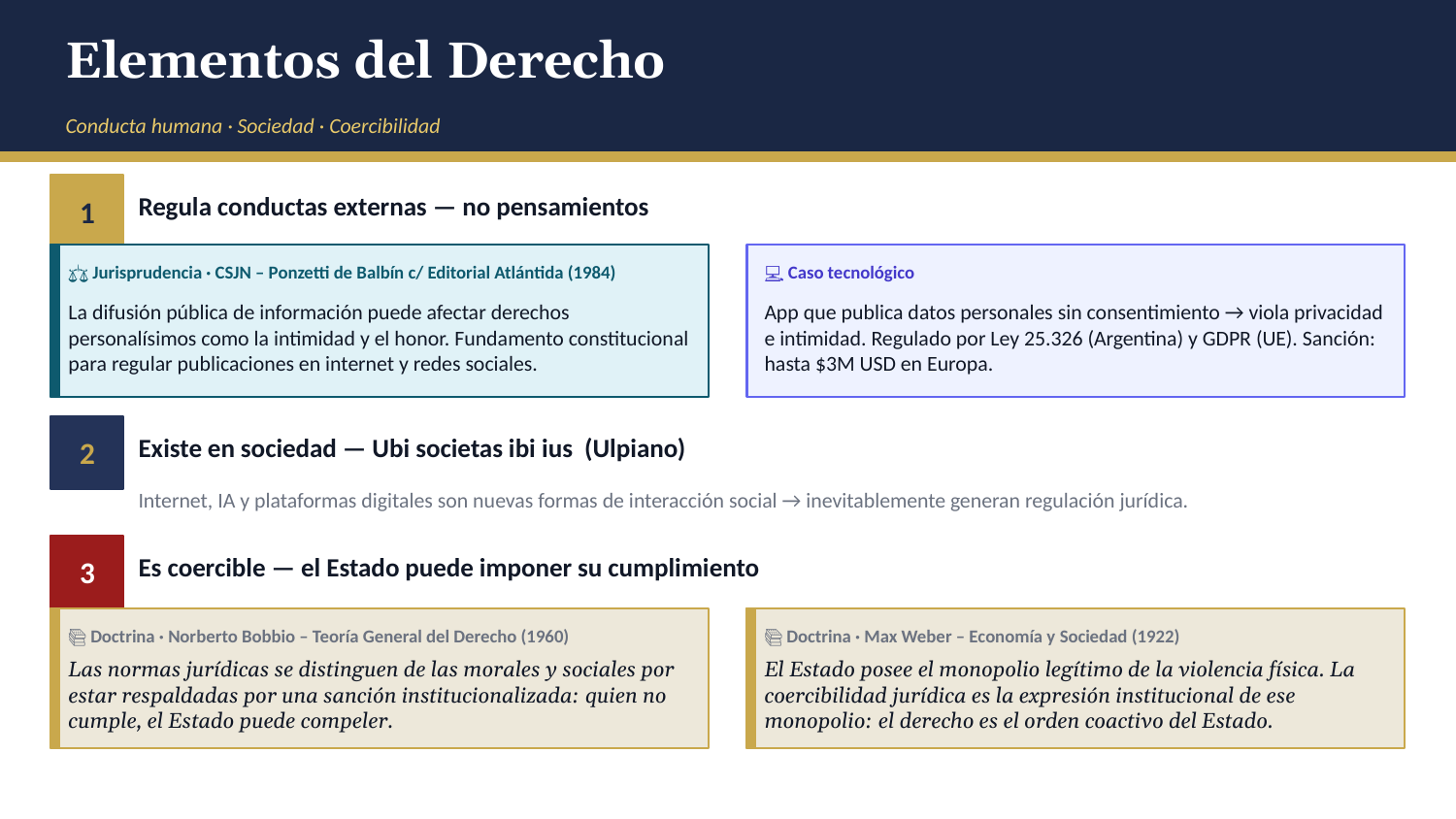

Elementos del Derecho
Conducta humana · Sociedad · Coercibilidad

1
Regula conductas externas — no pensamientos

⚖️ Jurisprudencia · CSJN – Ponzetti de Balbín c/ Editorial Atlántida (1984)
💻 Caso tecnológico
La difusión pública de información puede afectar derechos personalísimos como la intimidad y el honor. Fundamento constitucional para regular publicaciones en internet y redes sociales.
App que publica datos personales sin consentimiento → viola privacidad e intimidad. Regulado por Ley 25.326 (Argentina) y GDPR (UE). Sanción: hasta $3M USD en Europa.

2
Existe en sociedad — Ubi societas ibi ius  (Ulpiano)
Internet, IA y plataformas digitales son nuevas formas de interacción social → inevitablemente generan regulación jurídica.

3
Es coercible — el Estado puede imponer su cumplimiento

📚 Doctrina · Norberto Bobbio – Teoría General del Derecho (1960)
📚 Doctrina · Max Weber – Economía y Sociedad (1922)
Las normas jurídicas se distinguen de las morales y sociales por estar respaldadas por una sanción institucionalizada: quien no cumple, el Estado puede compeler.
El Estado posee el monopolio legítimo de la violencia física. La coercibilidad jurídica es la expresión institucional de ese monopolio: el derecho es el orden coactivo del Estado.